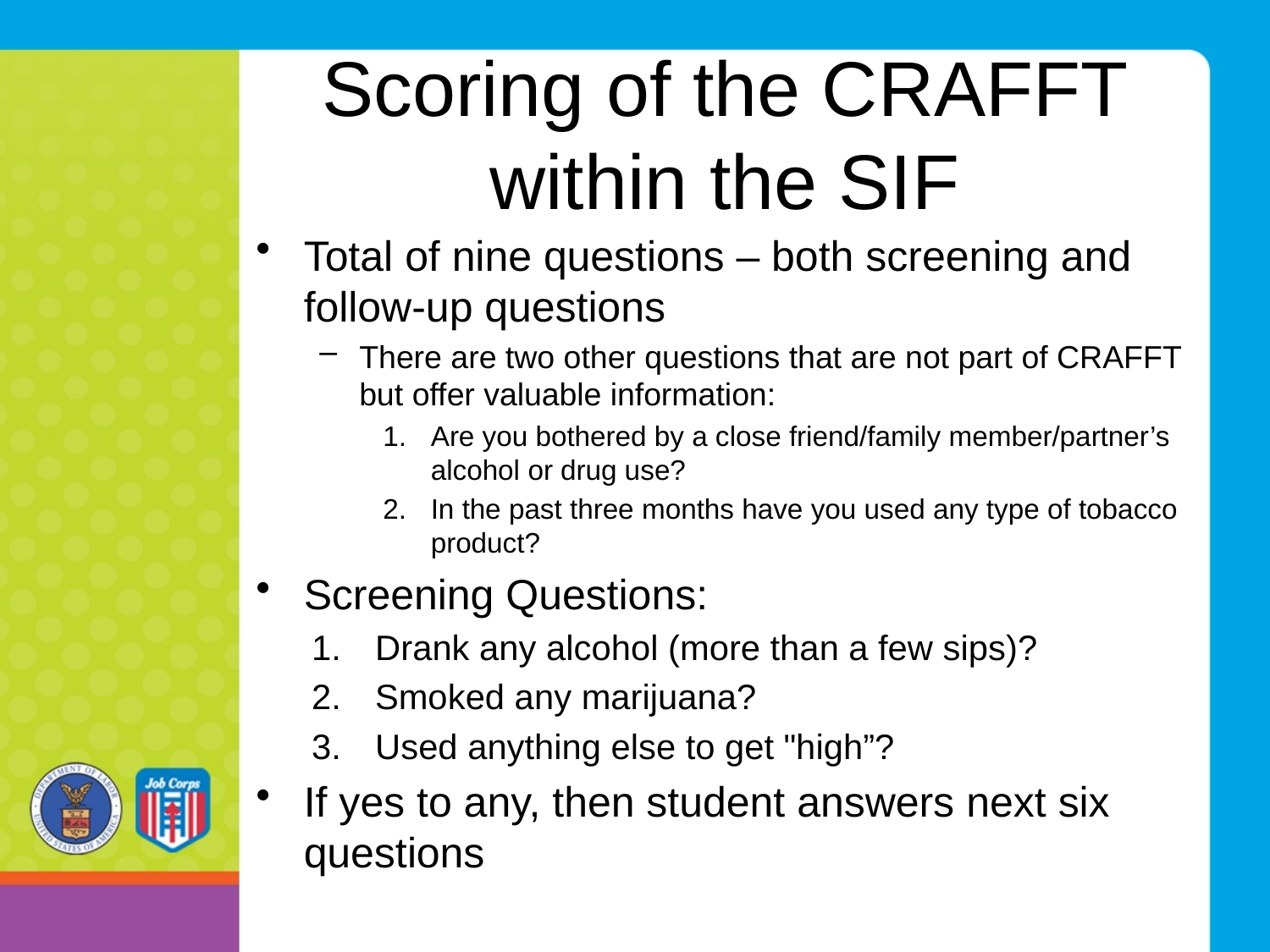

# Scoring of the CRAFFT within the SIF
Total of nine questions – both screening and follow-up questions
There are two other questions that are not part of CRAFFT but offer valuable information:
Are you bothered by a close friend/family member/partner’s alcohol or drug use?
In the past three months have you used any type of tobacco product?
Screening Questions:
Drank any alcohol (more than a few sips)?
Smoked any marijuana?
Used anything else to get "high”?
If yes to any, then student answers next six questions